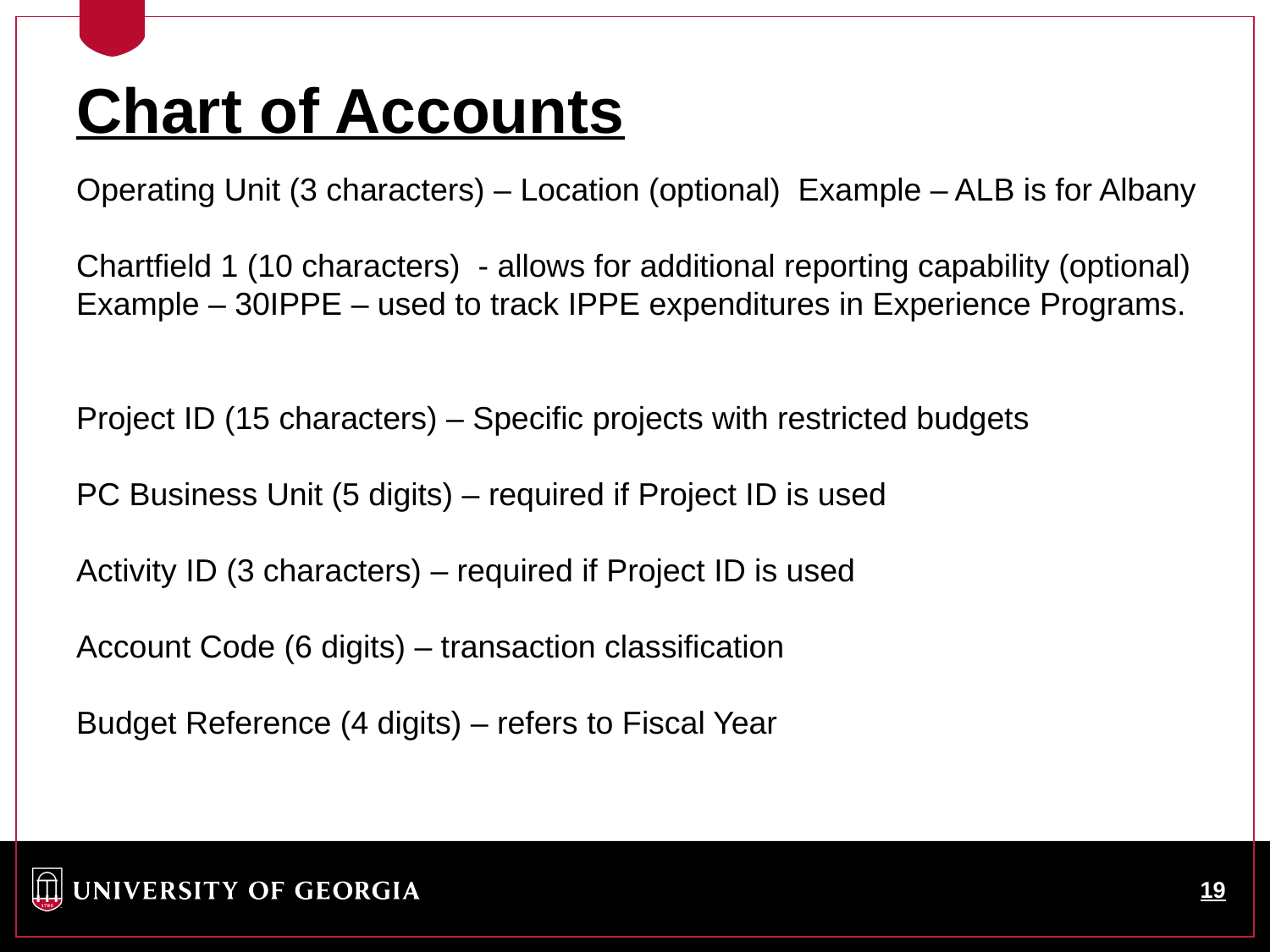

Chart of Accounts

Operating Unit (3 characters) – Location (optional)  Example – ALB is for Albany

Chartfield 1 (10 characters)  - allows for additional reporting capability (optional) Example – 30IPPE – used to track IPPE expenditures in Experience Programs.

Project ID (15 characters) – Specific projects with restricted budgets

PC Business Unit (5 digits) – required if Project ID is used

Activity ID (3 characters) – required if Project ID is used

Account Code (6 digits) – transaction classification

Budget Reference (4 digits) – refers to Fiscal Year